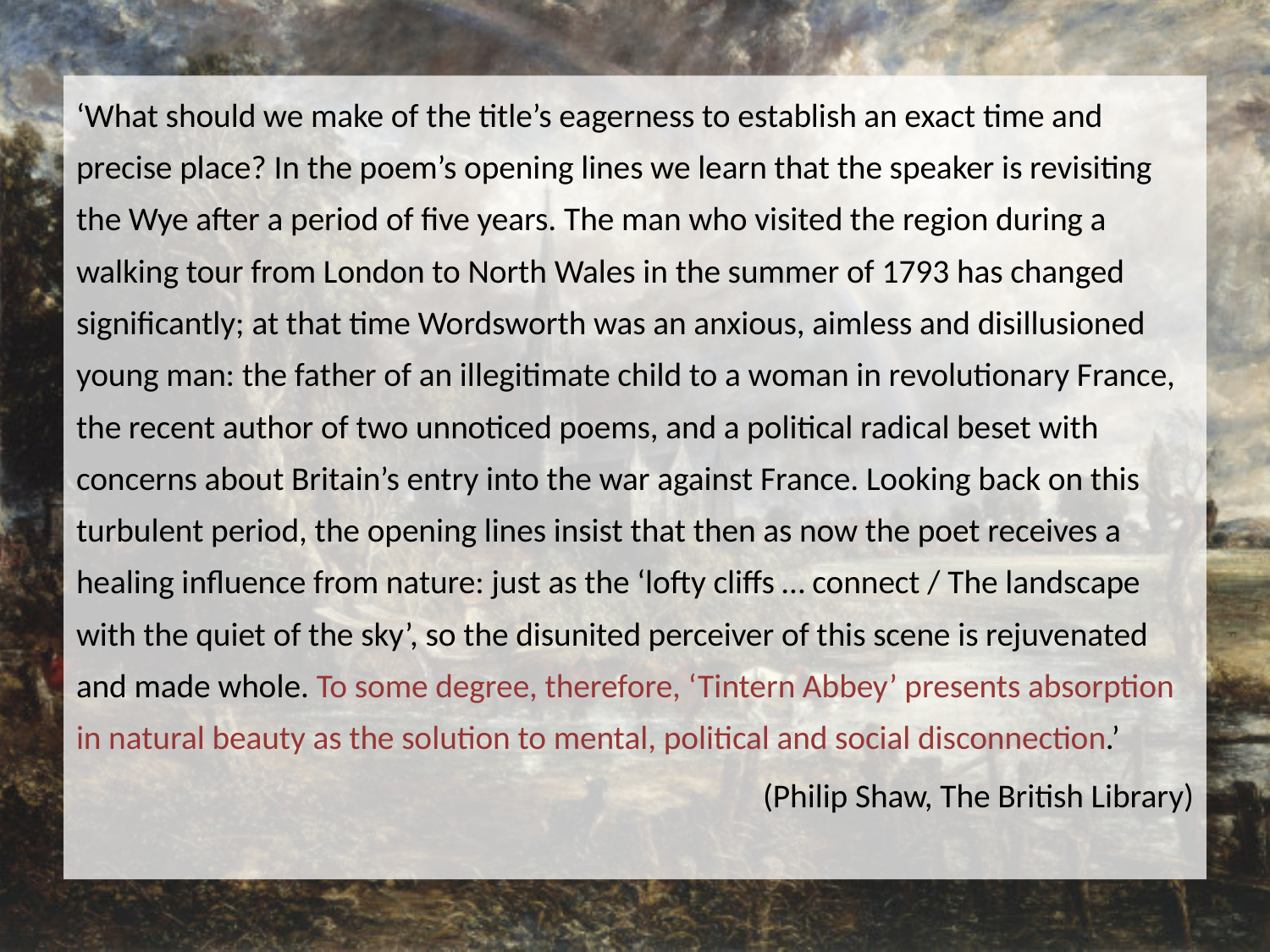

‘What should we make of the title’s eagerness to establish an exact time and precise place? In the poem’s opening lines we learn that the speaker is revisiting the Wye after a period of five years. The man who visited the region during a walking tour from London to North Wales in the summer of 1793 has changed significantly; at that time Wordsworth was an anxious, aimless and disillusioned young man: the father of an illegitimate child to a woman in revolutionary France, the recent author of two unnoticed poems, and a political radical beset with concerns about Britain’s entry into the war against France. Looking back on this turbulent period, the opening lines insist that then as now the poet receives a healing influence from nature: just as the ‘lofty cliffs … connect / The landscape with the quiet of the sky’, so the disunited perceiver of this scene is rejuvenated and made whole. To some degree, therefore, ‘Tintern Abbey’ presents absorption in natural beauty as the solution to mental, political and social disconnection.’
(Philip Shaw, The British Library)